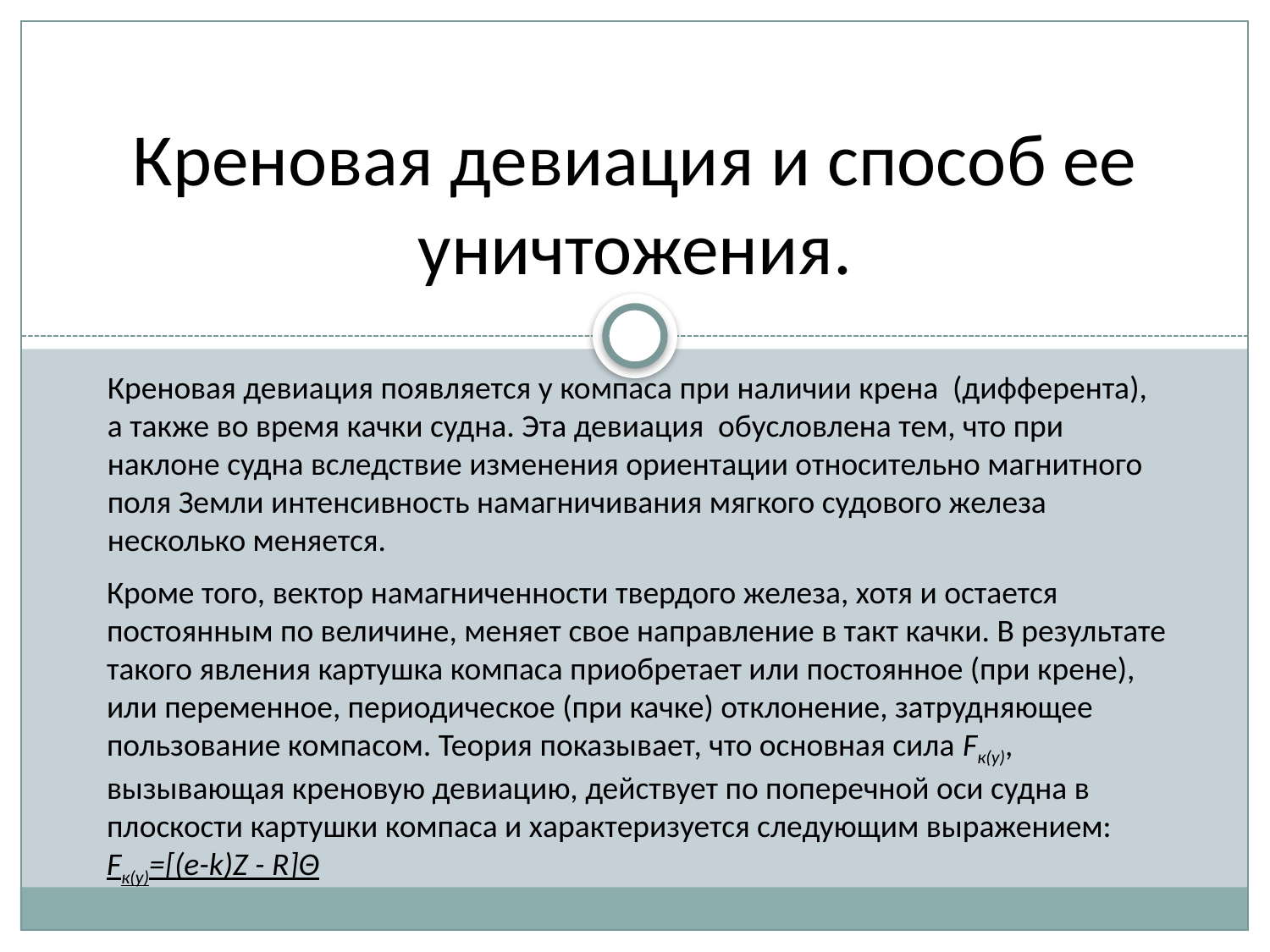

# Креновая девиация и способ ее уничтожения.
Креновая девиация появляется у компаса при наличии крена  (дифферента), а также во время качки судна. Эта девиация  обусловлена тем, что при наклоне судна вследствие изменения ориентации относительно магнитного поля Земли интенсивность намагничивания мягкого судового железа несколько меняется.
Кроме того, вектор намагниченности твердого железа, хотя и остается постоянным по величине, меняет свое направление в такт качки. В результате такого явления картушка компаса приобретает или постоянное (при крене), или переменное, периодическое (при качке) отклонение, затрудняющее пользование компасом. Теория показывает, что основная сила Fк(у), вызывающая креновую девиацию, действует по поперечной оси судна в плоскости картушки компаса и характеризуется следующим выражением:
Fк(у)=[(e-k)Z - R]Θ